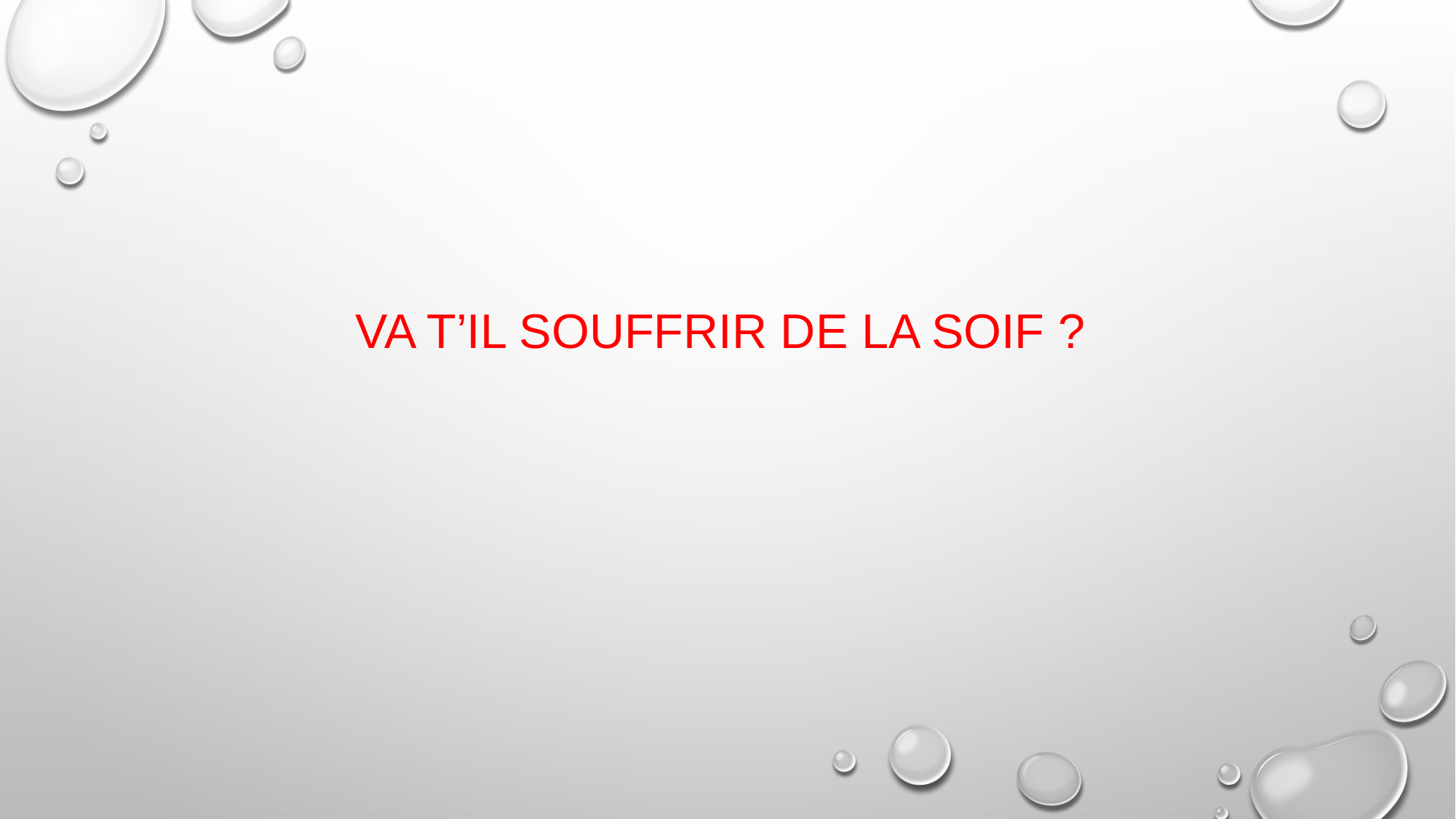

#
Va t’il souffrir de la soif ?